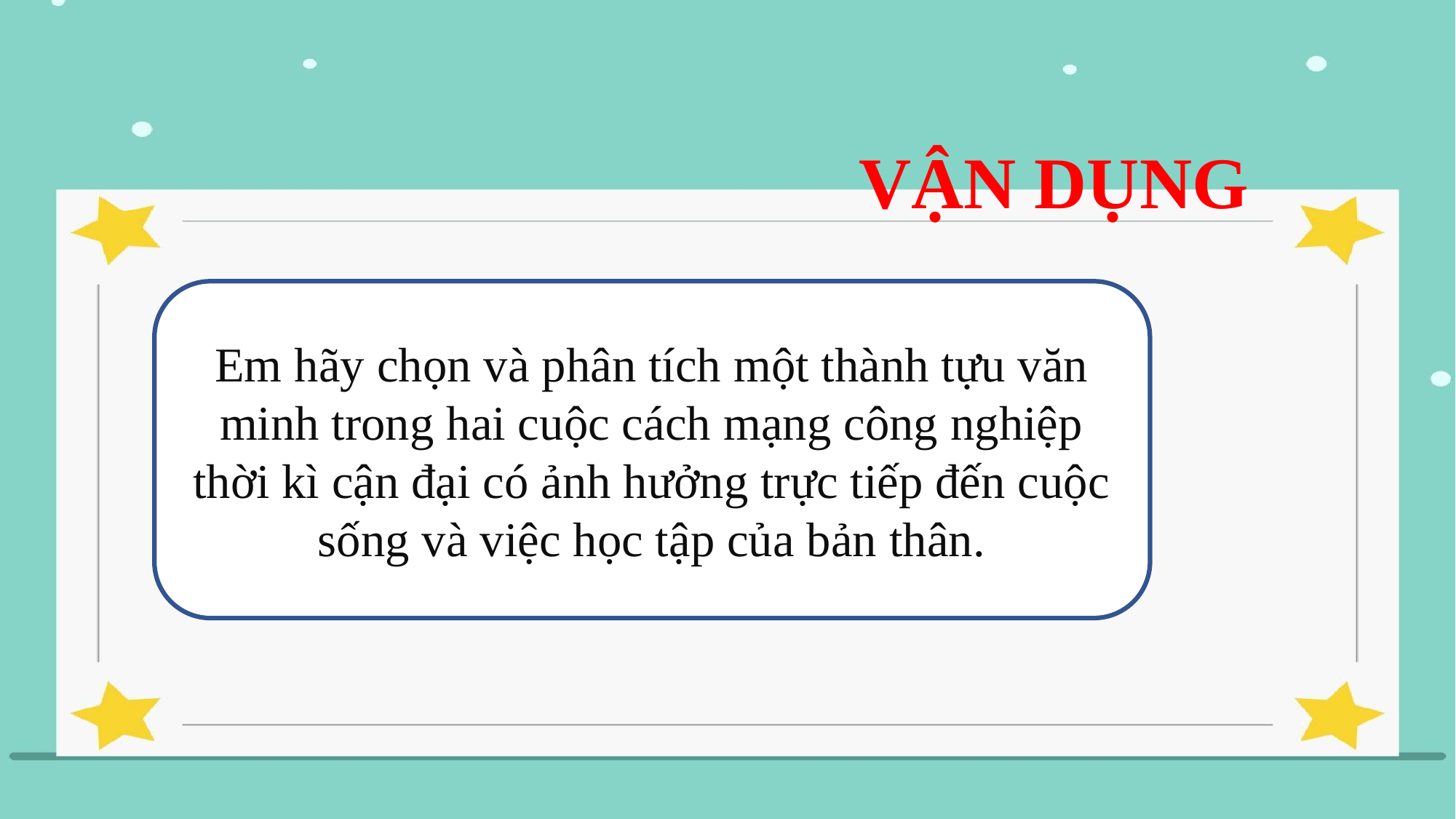

VẬN DỤNG
Em hãy chọn và phân tích một thành tựu văn minh trong hai cuộc cách mạng công nghiệp thời kì cận đại có ảnh hưởng trực tiếp đến cuộc sống và việc học tập của bản thân.